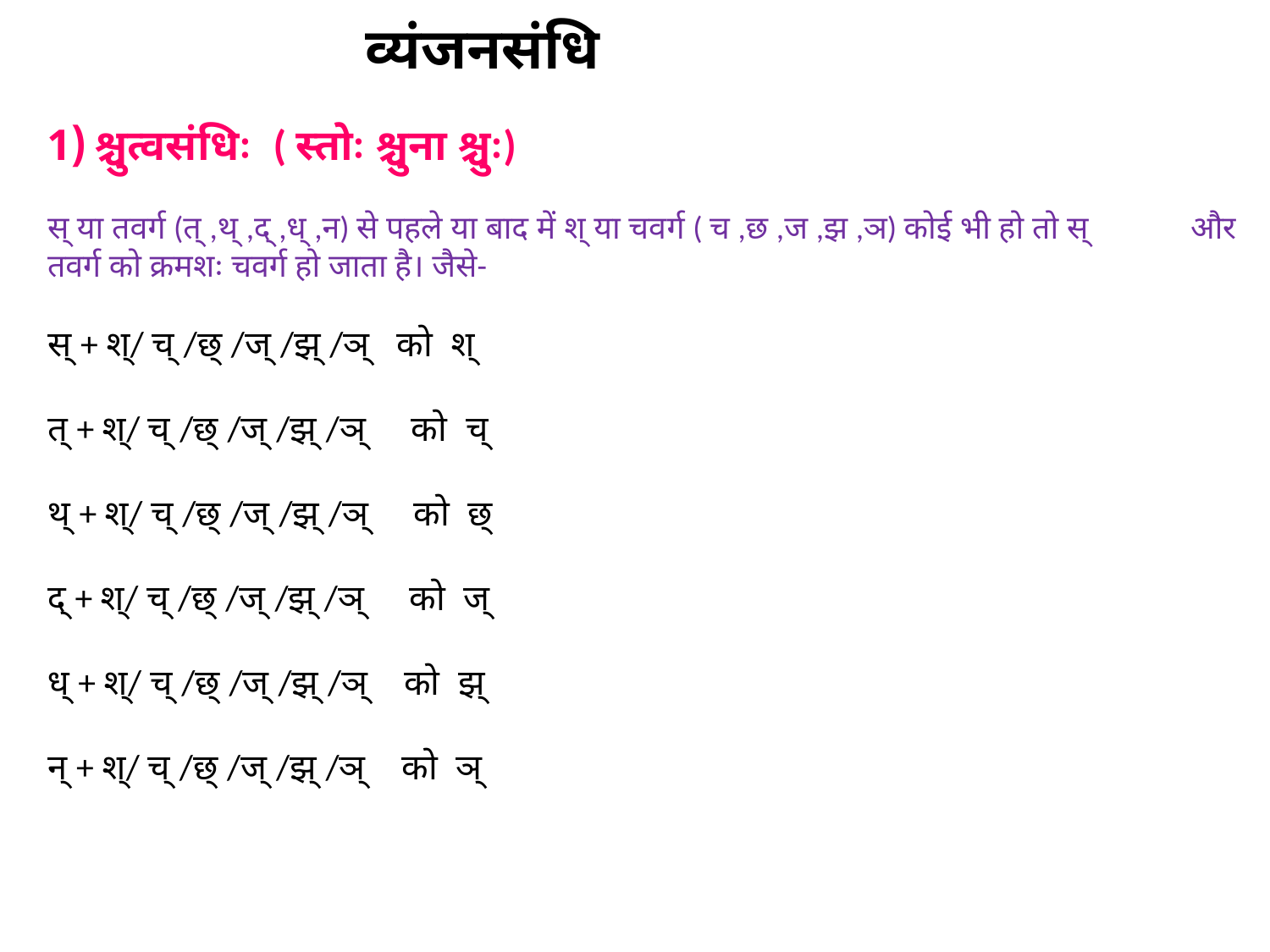

व्यंजनसंधि

श्चुत्वसंधिः  ( स्तोः श्चुना श्चुः)

स् या तवर्ग (त् ,थ् ,द् ,ध् ,न) से पहले या बाद में श् या चवर्ग ( च ,छ ,ज ,झ ,ञ) कोई भी हो तो स् 	और तवर्ग को क्रमशः चवर्ग हो जाता है। जैसे-

स् + श्/ च् /छ् /ज् /झ् /ञ्   को  श्

त् + श्/ च् /छ् /ज् /झ् /ञ्     को  च्

थ् + श्/ च् /छ् /ज् /झ् /ञ्     को  छ्

द् + श्/ च् /छ् /ज् /झ् /ञ्     को  ज्

ध् + श्/ च् /छ् /ज् /झ् /ञ्    को  झ्

न् + श्/ च् /छ् /ज् /झ् /ञ्    को  ञ्

तत् + च----- तत् + च  =तच्च